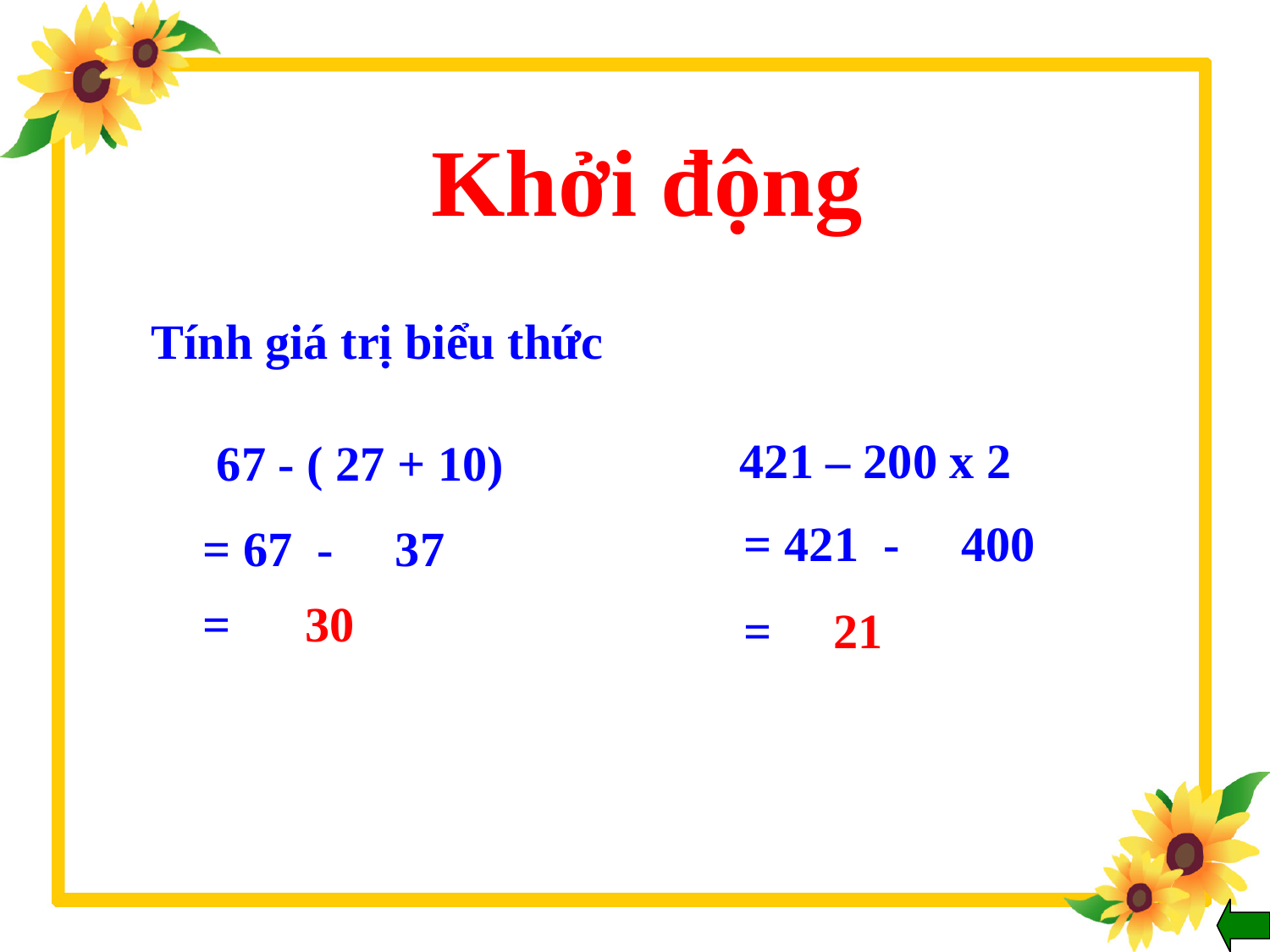

Khởi động
Tính giá trị biểu thức
 421 – 200 x 2
67 - ( 27 + 10)
= 421  -     400
= 67  -     37
=      30
=     21